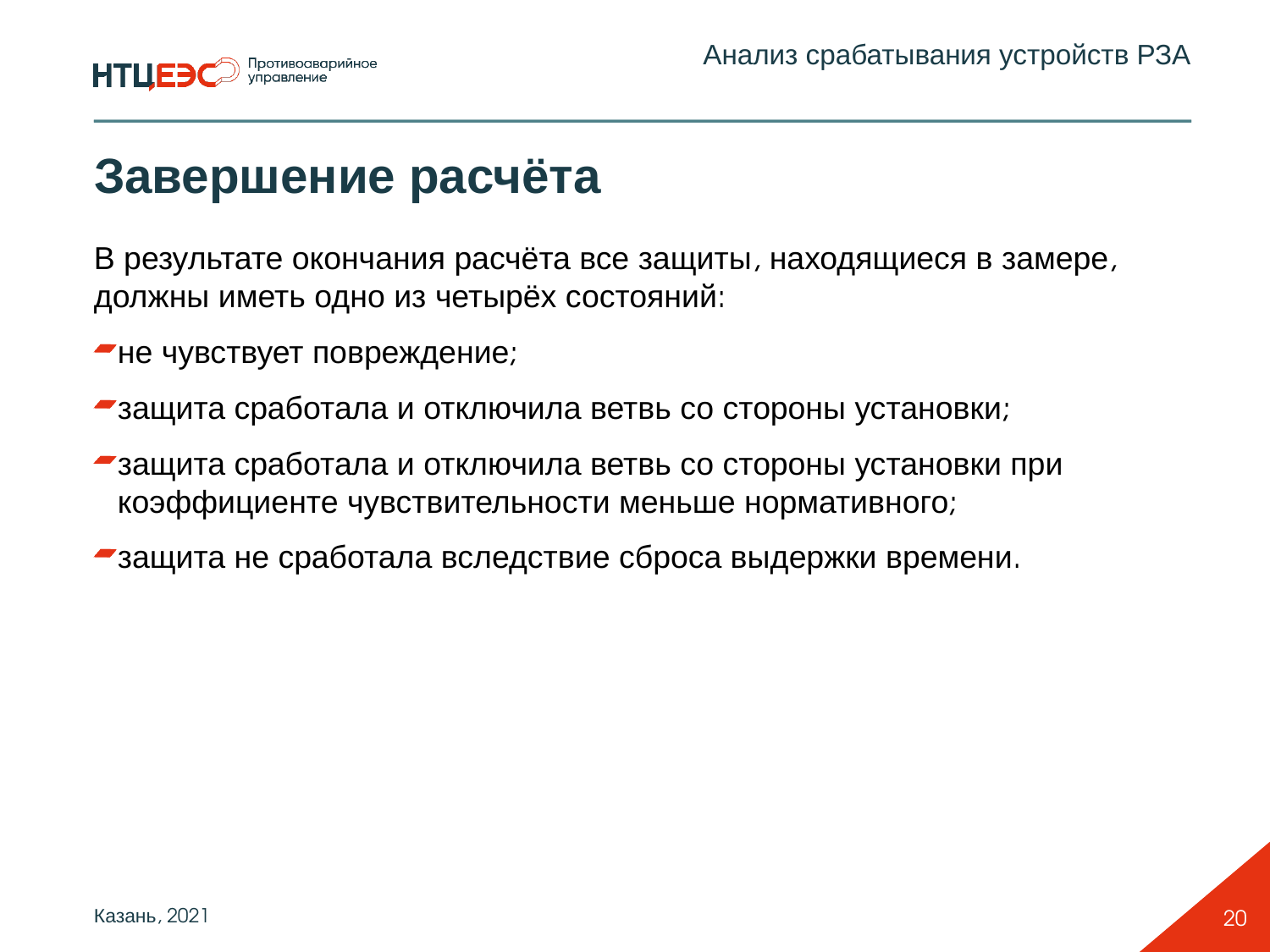

Анализ срабатывания устройств РЗА
# Завершение расчёта
В результате окончания расчёта все защиты, находящиеся в замере, должны иметь одно из четырёх состояний:
не чувствует повреждение;
защита сработала и отключила ветвь со стороны установки;
защита сработала и отключила ветвь со стороны установки при коэффициенте чувствительности меньше нормативного;
защита не сработала вследствие сброса выдержки времени.
20
Казань, 2021